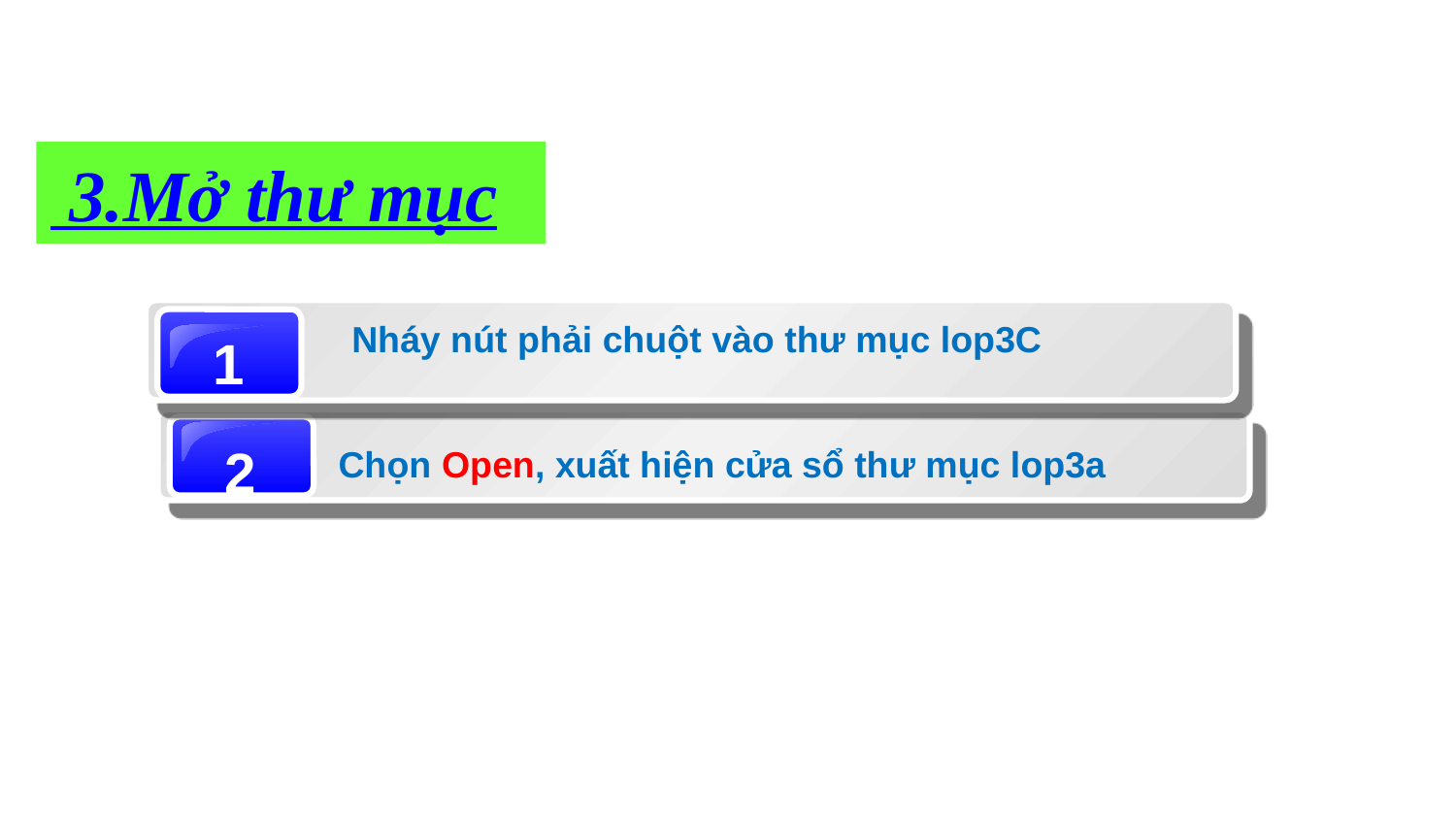

3.Mở thư mục

1

Nháy nút phải chuột vào thư mục lop3C

2
Chọn Open, xuất hiện cửa sổ thư mục lop3a